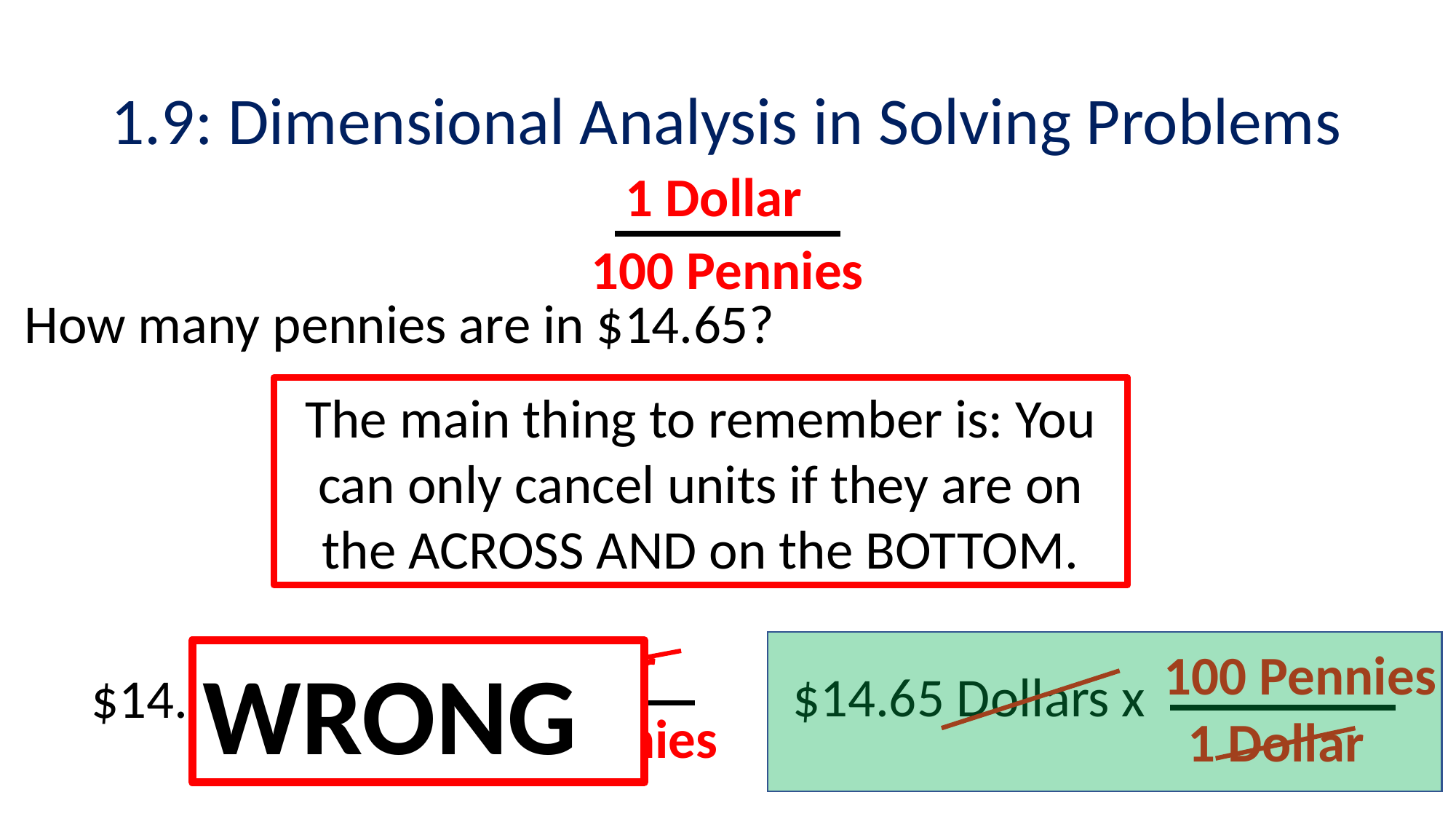

# 1.9: Dimensional Analysis in Solving Problems
1 Dollar
100 Pennies
How many pennies are in $14.65?
The main thing to remember is: You can only cancel units if they are on the ACROSS AND on the BOTTOM.
1 Dollar

100 Pennies
WRONG
$14.65 Dollars x
$14.65 Dollars x
100 Pennies
1 Dollar